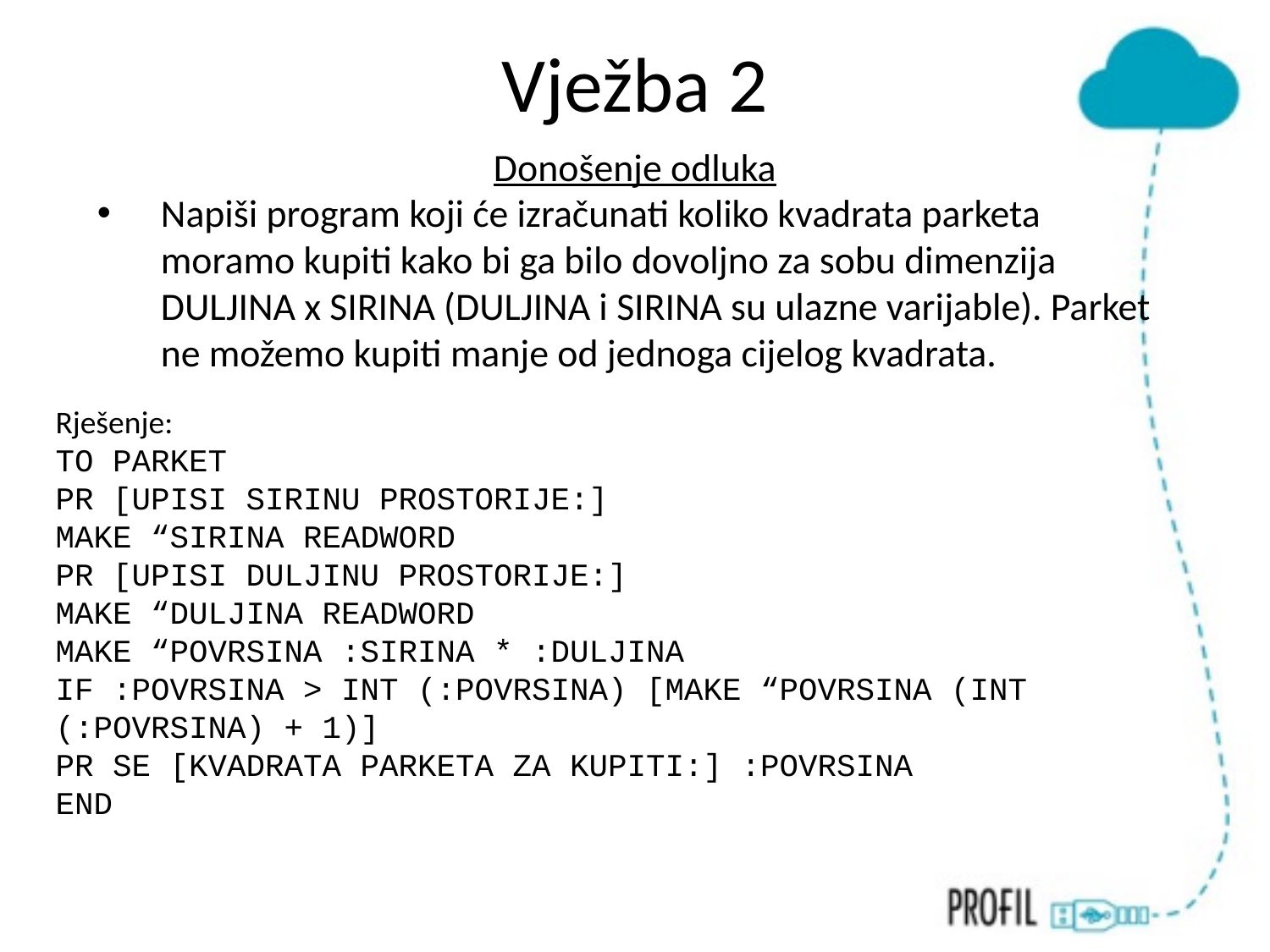

# Vježba 2
Donošenje odluka
Napiši program koji će izračunati koliko kvadrata parketa moramo kupiti kako bi ga bilo dovoljno za sobu dimenzija DULJINA x SIRINA (DULJINA i SIRINA su ulazne varijable). Parket ne možemo kupiti manje od jednoga cijelog kvadrata.
Rješenje:
TO PARKET
PR [UPISI SIRINU PROSTORIJE:]
MAKE “SIRINA READWORD
PR [UPISI DULJINU PROSTORIJE:]
MAKE “DULJINA READWORD
MAKE “POVRSINA :SIRINA * :DULJINA
IF :POVRSINA > INT (:POVRSINA) [MAKE “POVRSINA (INT (:POVRSINA) + 1)]
PR SE [KVADRATA PARKETA ZA KUPITI:] :POVRSINA
END